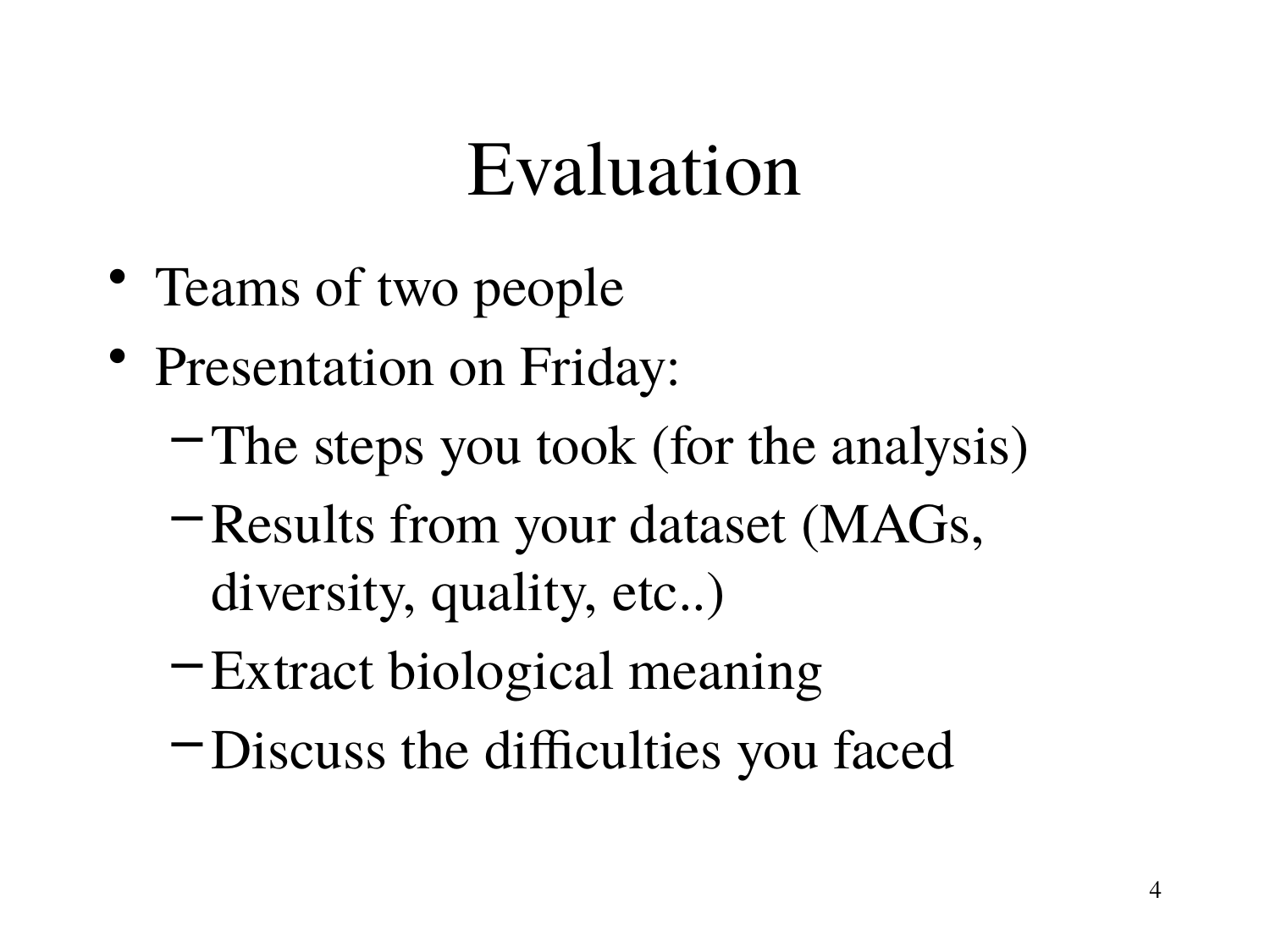

# Evaluation
Teams of two people
Presentation on Friday:
The steps you took (for the analysis)
Results from your dataset (MAGs, diversity, quality, etc..)
Extract biological meaning
Discuss the difficulties you faced
4